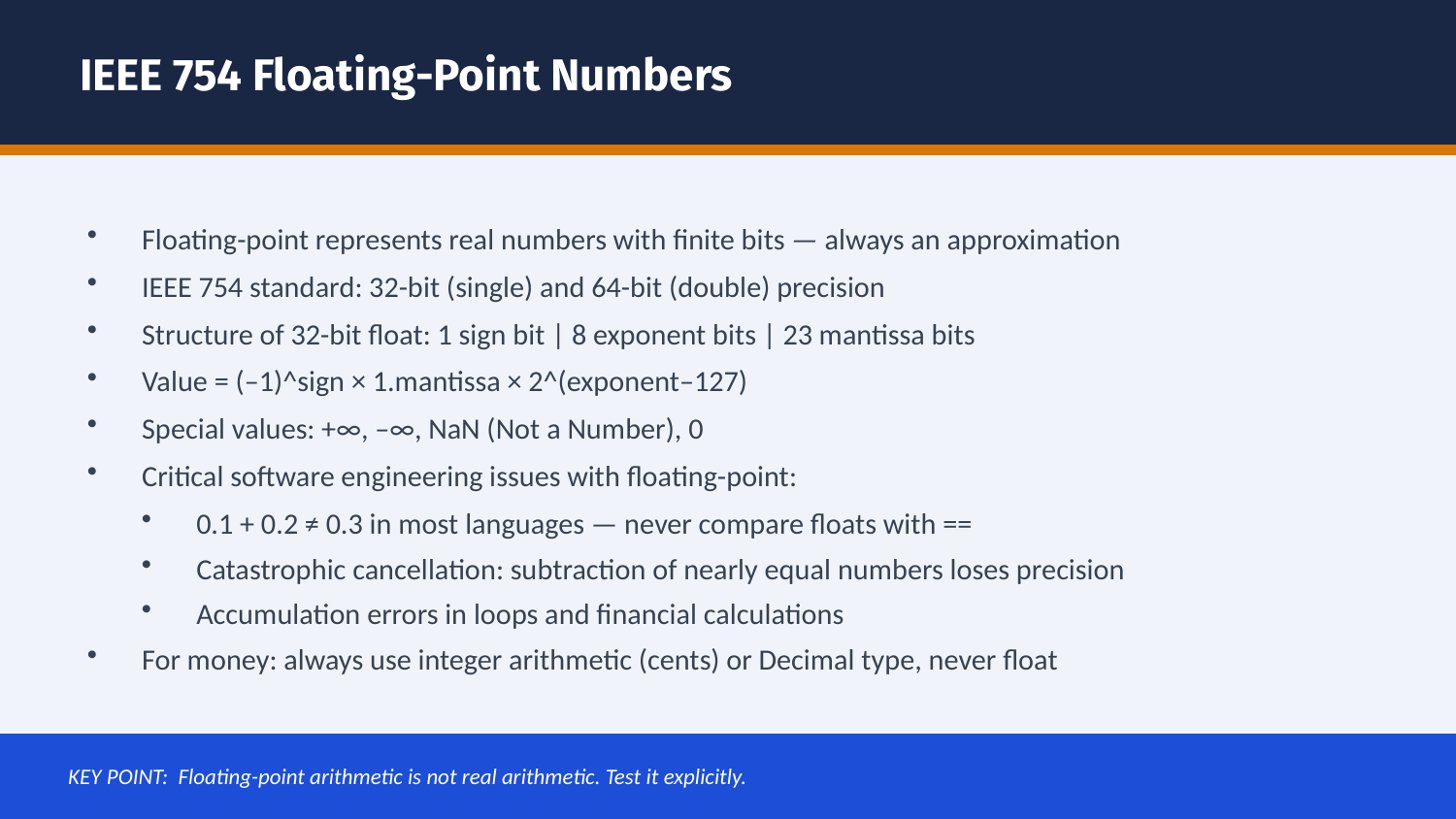

IEEE 754 Floating-Point Numbers

Floating-point represents real numbers with finite bits — always an approximation
IEEE 754 standard: 32-bit (single) and 64-bit (double) precision
Structure of 32-bit float: 1 sign bit | 8 exponent bits | 23 mantissa bits
Value = (–1)^sign × 1.mantissa × 2^(exponent–127)
Special values: +∞, –∞, NaN (Not a Number), 0
Critical software engineering issues with floating-point:
0.1 + 0.2 ≠ 0.3 in most languages — never compare floats with ==
Catastrophic cancellation: subtraction of nearly equal numbers loses precision
Accumulation errors in loops and financial calculations
For money: always use integer arithmetic (cents) or Decimal type, never float

  KEY POINT:  Floating-point arithmetic is not real arithmetic. Test it explicitly.